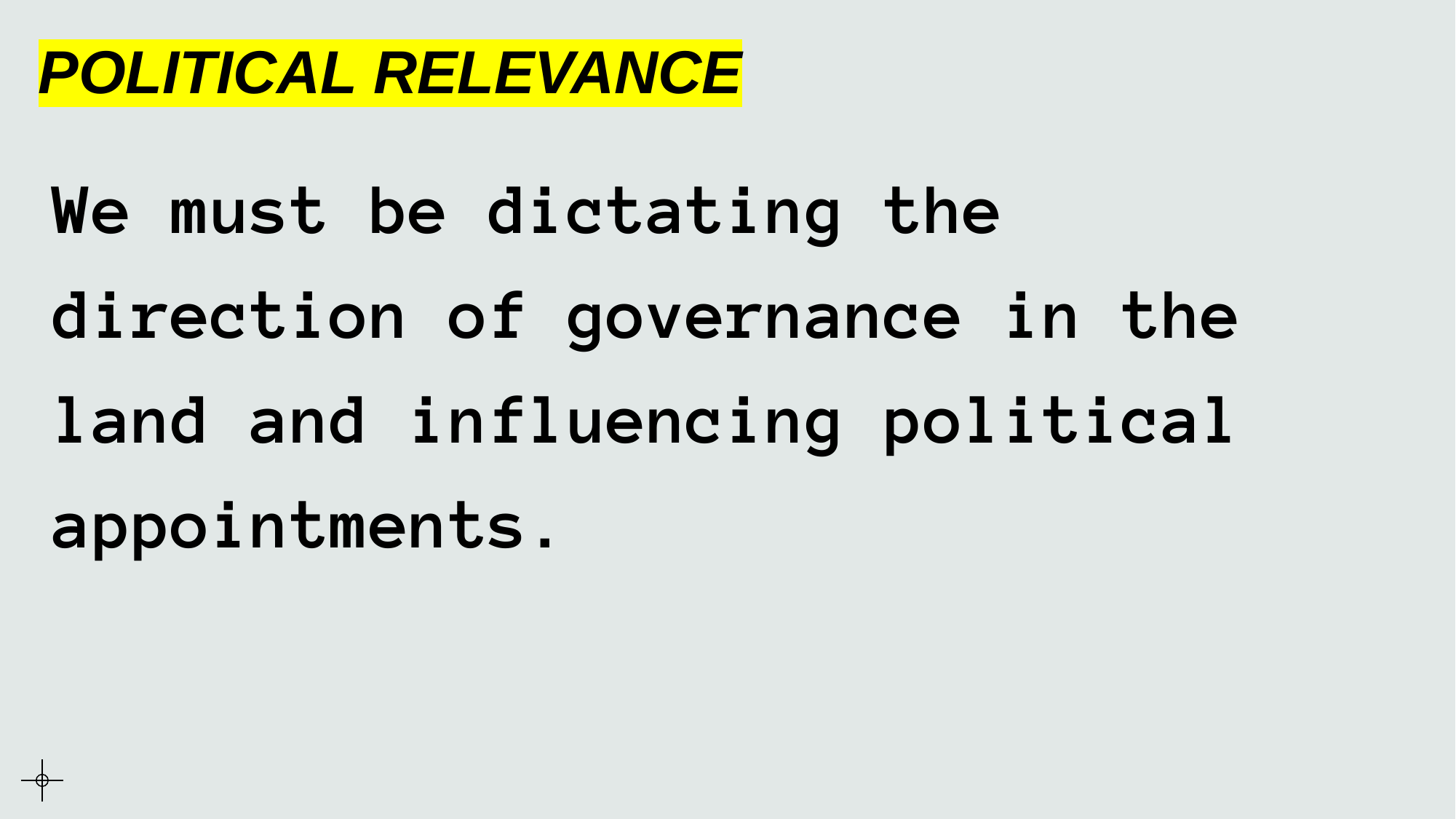

# POLITICAL RELEVANCE
We must be dictating the direction of governance in the land and influencing political appointments.